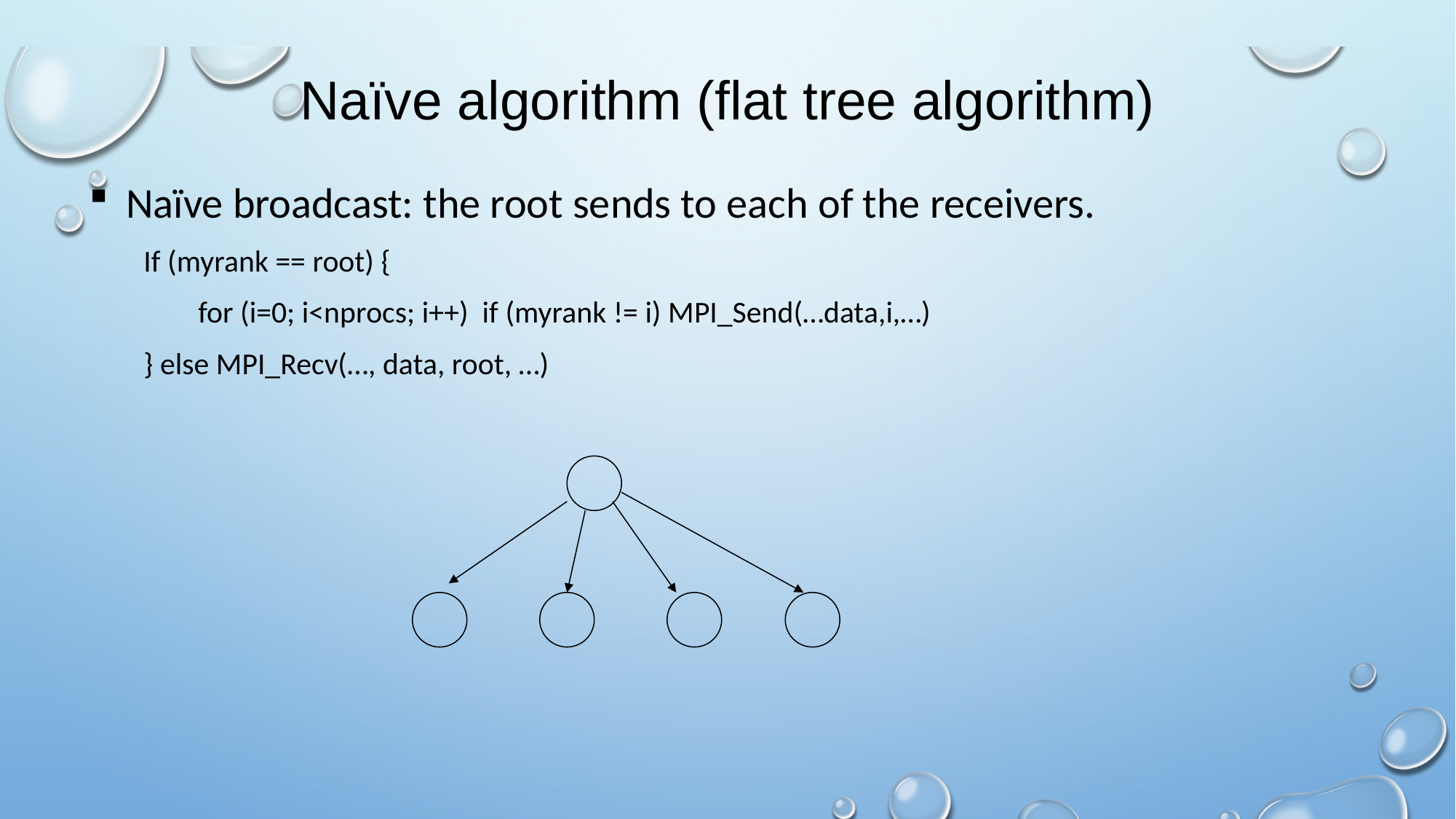

# Naïve algorithm (flat tree algorithm)
 Naïve broadcast: the root sends to each of the receivers.
If (myrank == root) {
for (i=0; i<nprocs; i++)  if (myrank != i) MPI_Send(…data,i,…)
} else MPI_Recv(…, data, root, …)